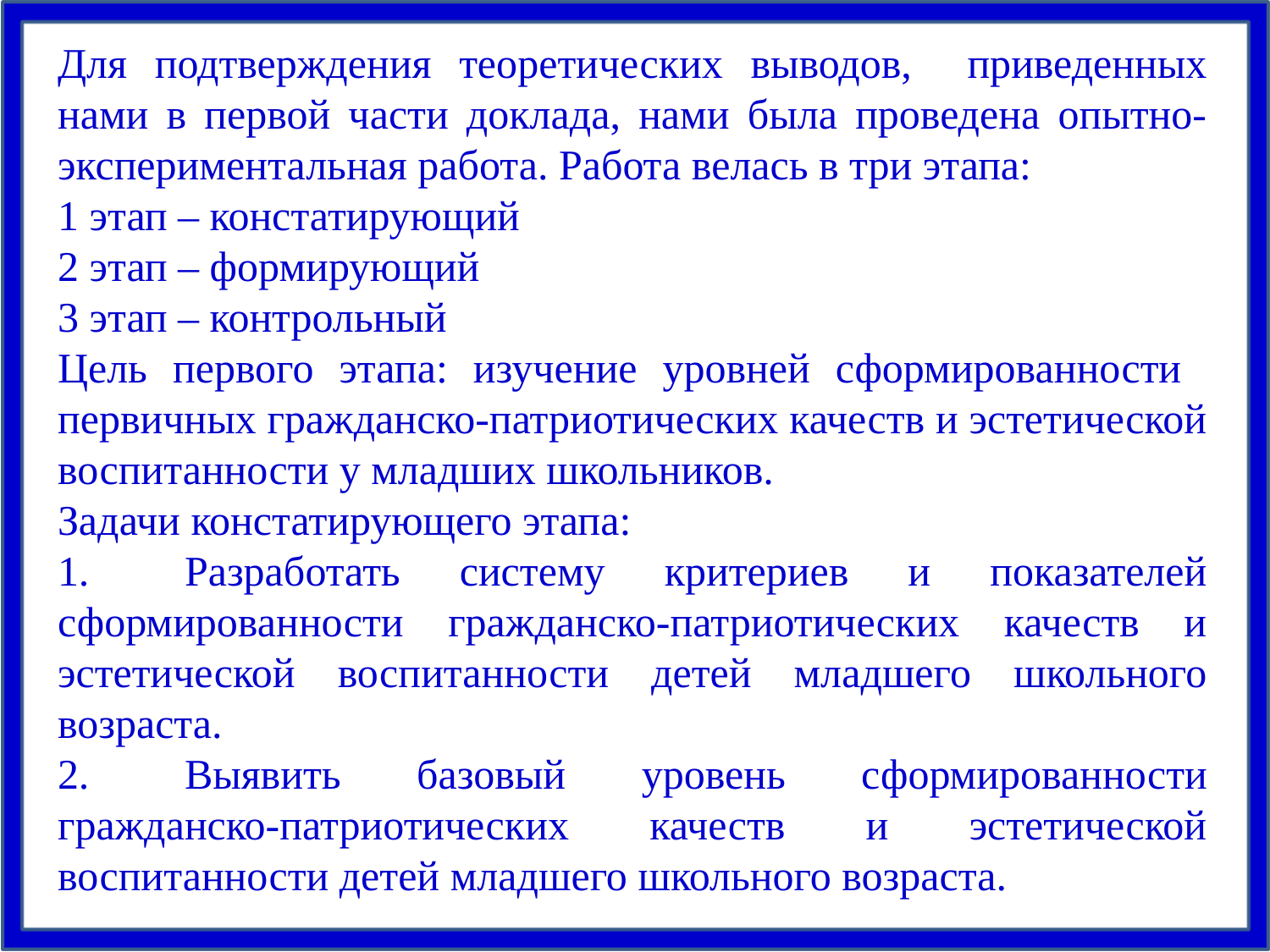

Для подтверждения теоретических выводов,  приведенных нами в первой части доклада, нами была проведена опытно-экспериментальная работа. Работа велась в три этапа:
1 этап – констатирующий
2 этап – формирующий
3 этап – контрольный
Цель первого этапа: изучение уровней сформированности  первичных гражданско-патриотических качеств и эстетической воспитанности у младших школьников.
Задачи констатирующего этапа:
1.	Разработать систему критериев и показателей сформированности гражданско-патриотических качеств и эстетической воспитанности детей младшего школьного возраста.
2.	Выявить базовый уровень сформированности гражданско-патриотических качеств и эстетической воспитанности детей младшего школьного возраста.